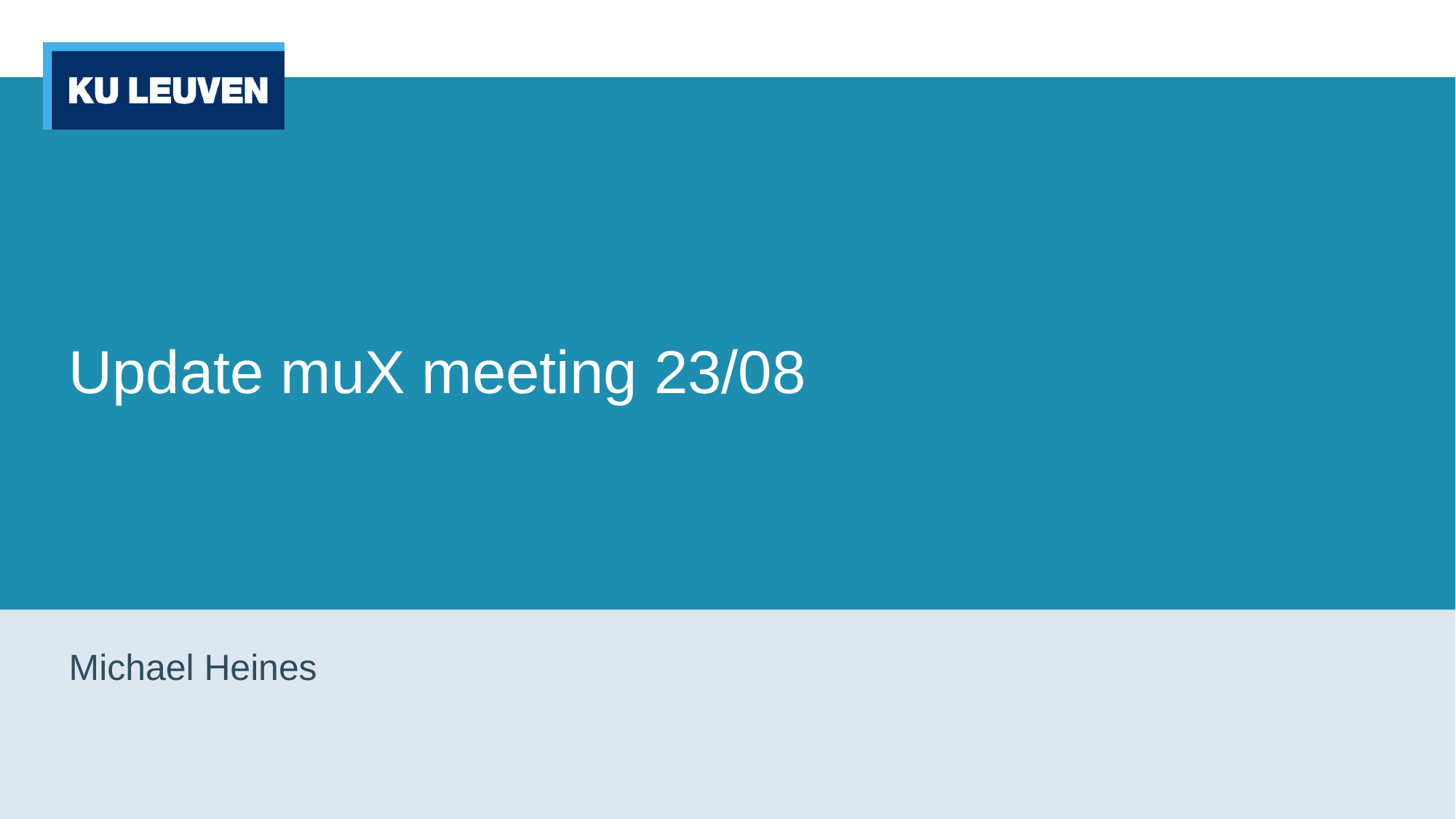

# Update muX meeting 23/08
Michael Heines